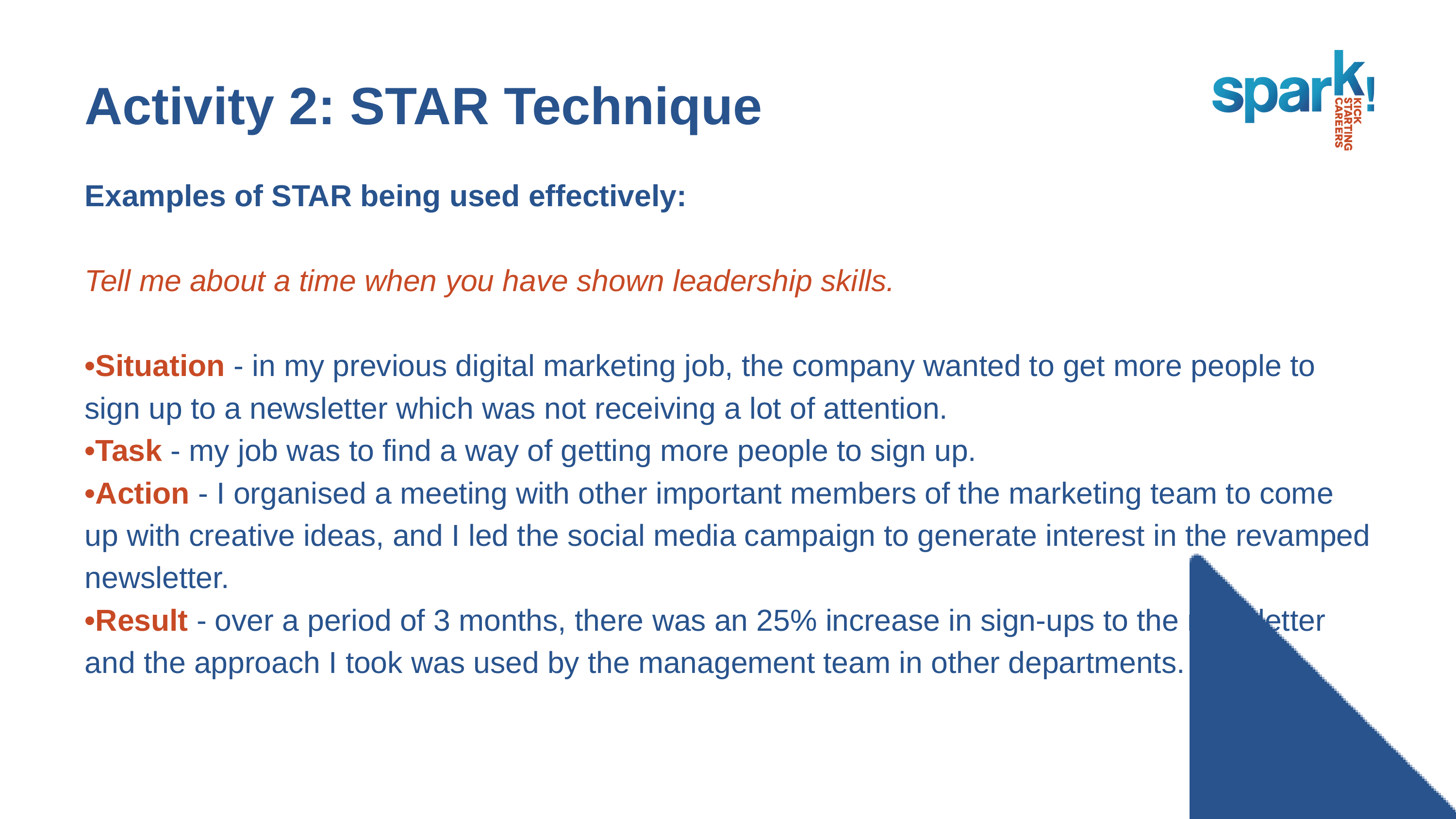

Activity 2: STAR Technique
Examples of STAR being used effectively:

Tell me about a time when you have shown leadership skills.

•Situation - in my previous digital marketing job, the company wanted to get more people to sign up to a newsletter which was not receiving a lot of attention.
•Task - my job was to find a way of getting more people to sign up.
•Action - I organised a meeting with other important members of the marketing team to come up with creative ideas, and I led the social media campaign to generate interest in the revamped newsletter.
•Result - over a period of 3 months, there was an 25% increase in sign-ups to the newsletter and the approach I took was used by the management team in other departments.